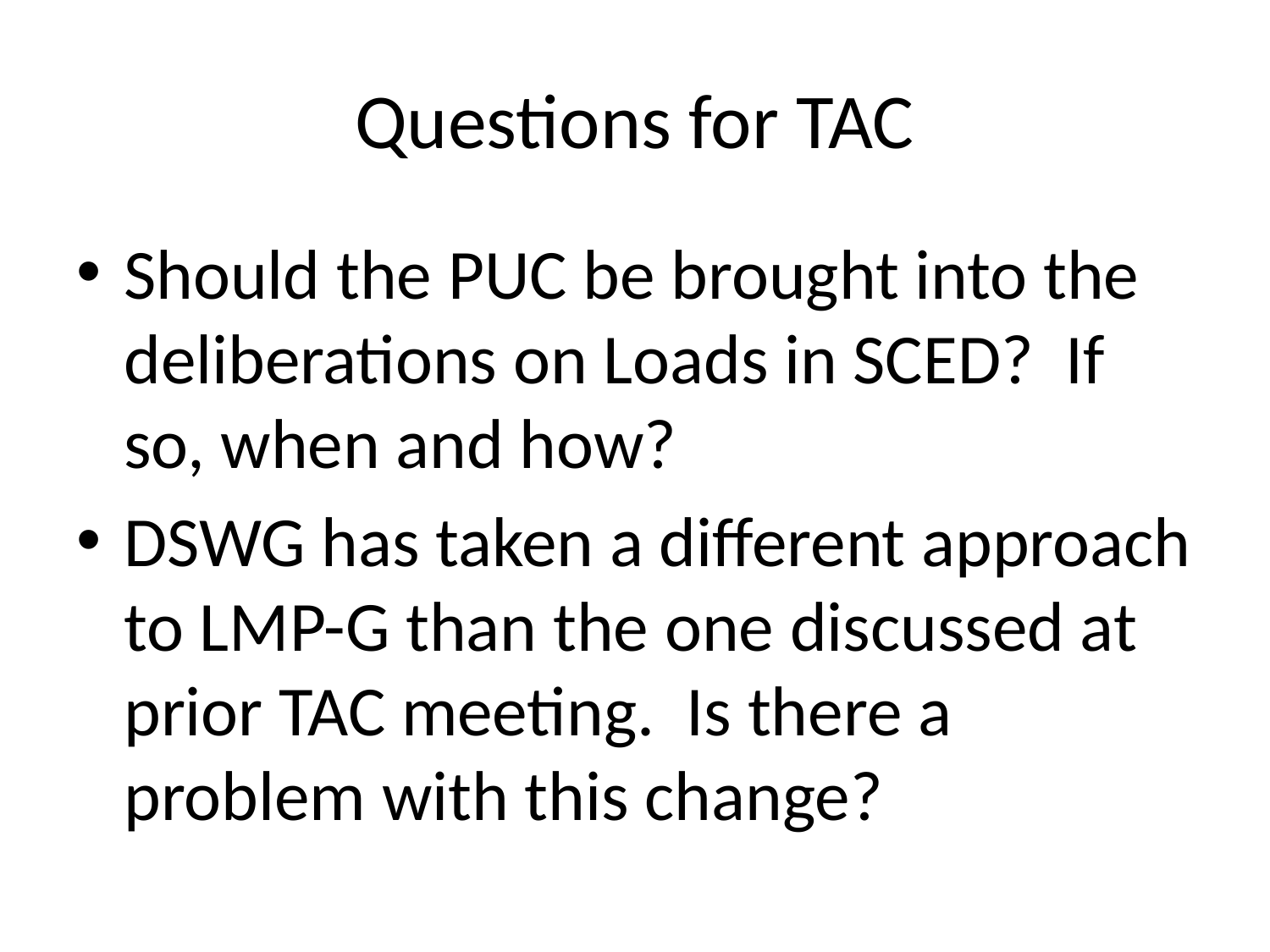

# Questions for TAC
Should the PUC be brought into the deliberations on Loads in SCED?  If so, when and how?
DSWG has taken a different approach to LMP-G than the one discussed at prior TAC meeting.  Is there a problem with this change?